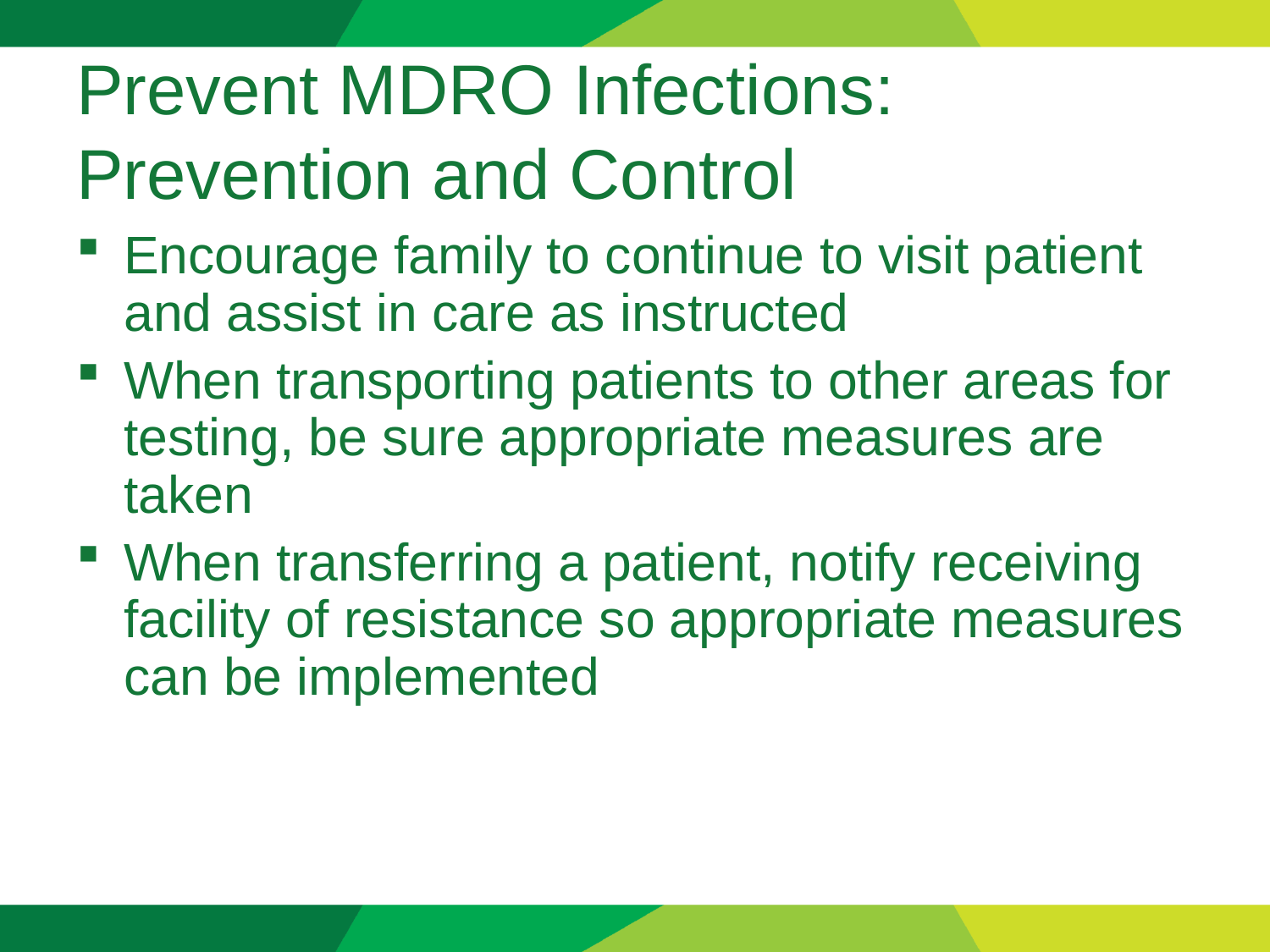

# Prevent MDRO Infections: Prevention and Control
Encourage family to continue to visit patient and assist in care as instructed
When transporting patients to other areas for testing, be sure appropriate measures are taken
When transferring a patient, notify receiving facility of resistance so appropriate measures can be implemented